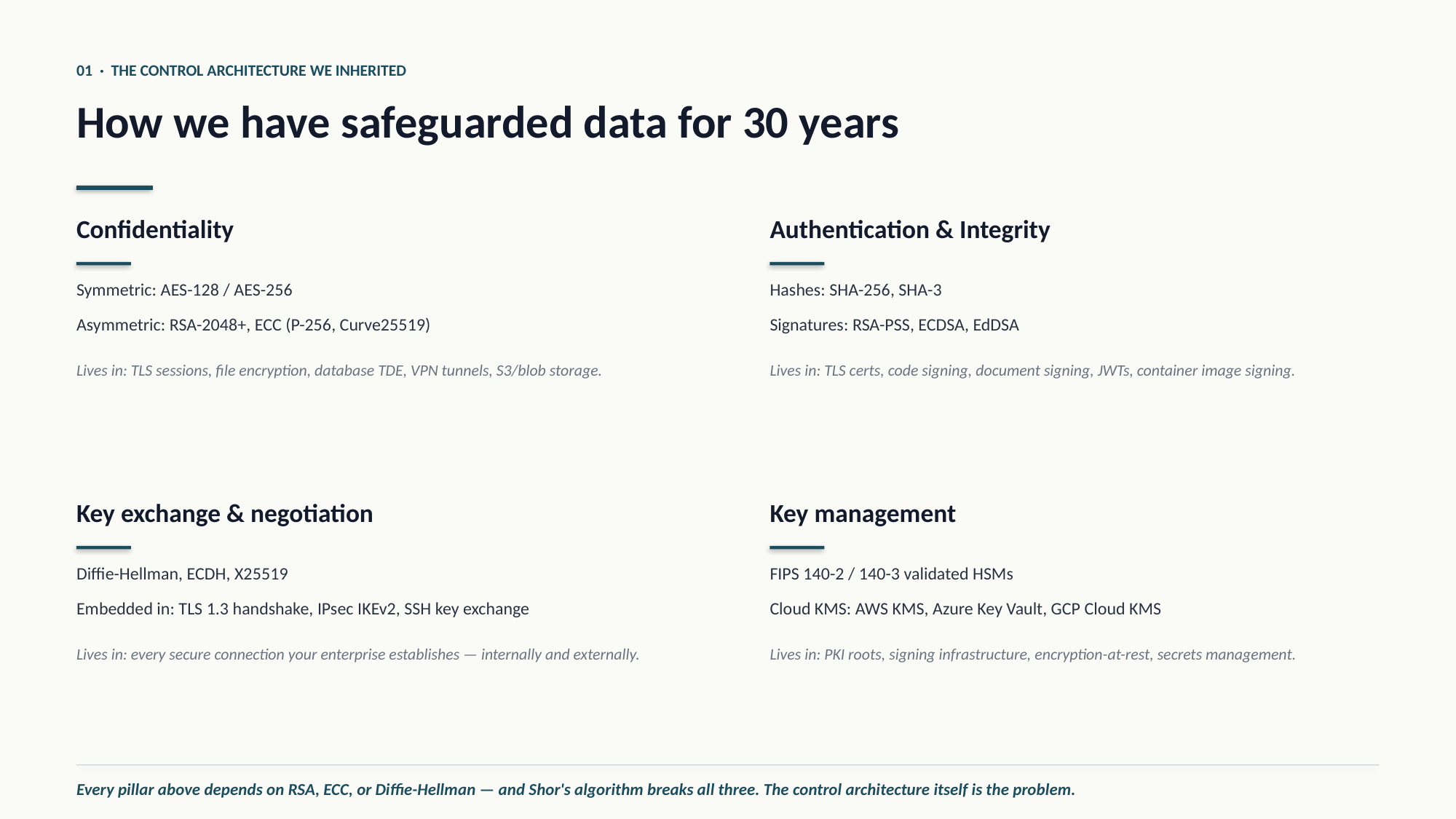

01  ·  THE CONTROL ARCHITECTURE WE INHERITED
How we have safeguarded data for 30 years

Confidentiality
Authentication & Integrity

Symmetric: AES-128 / AES-256
Hashes: SHA-256, SHA-3
Asymmetric: RSA-2048+, ECC (P-256, Curve25519)
Signatures: RSA-PSS, ECDSA, EdDSA
Lives in: TLS sessions, file encryption, database TDE, VPN tunnels, S3/blob storage.
Lives in: TLS certs, code signing, document signing, JWTs, container image signing.
Key exchange & negotiation
Key management

Diffie-Hellman, ECDH, X25519
FIPS 140-2 / 140-3 validated HSMs
Embedded in: TLS 1.3 handshake, IPsec IKEv2, SSH key exchange
Cloud KMS: AWS KMS, Azure Key Vault, GCP Cloud KMS
Lives in: every secure connection your enterprise establishes — internally and externally.
Lives in: PKI roots, signing infrastructure, encryption-at-rest, secrets management.

Every pillar above depends on RSA, ECC, or Diffie-Hellman — and Shor's algorithm breaks all three. The control architecture itself is the problem.